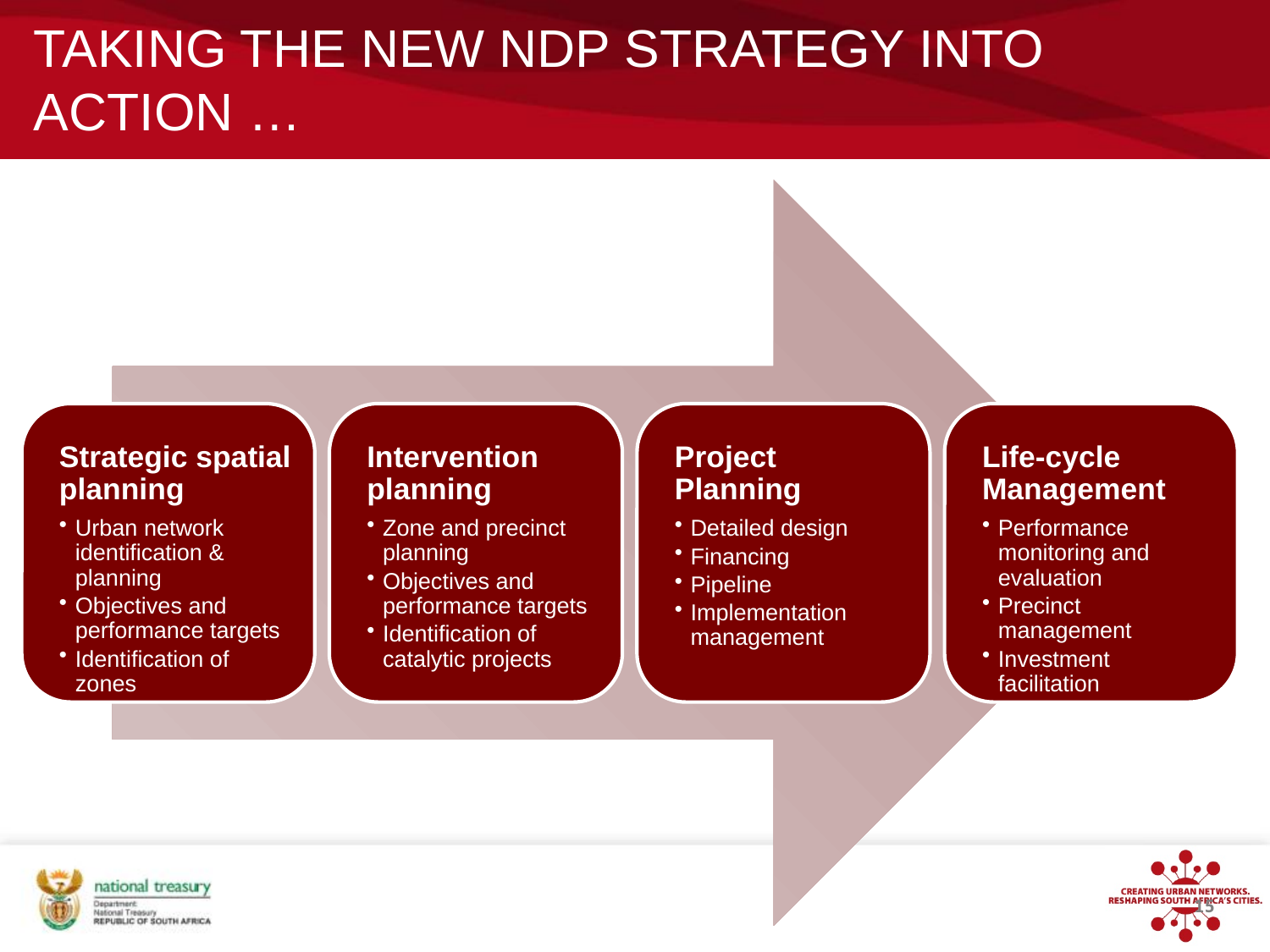

# TAKING THE NEW NDP strategy Into action …
Strategic spatial planning
Urban network identification & planning
Objectives and performance targets
Identification of zones
Intervention planning
Zone and precinct planning
Objectives and performance targets
Identification of catalytic projects
Project Planning
Detailed design
Financing
Pipeline
Implementation management
Life-cycle Management
Performance monitoring and evaluation
Precinct management
Investment facilitation
15